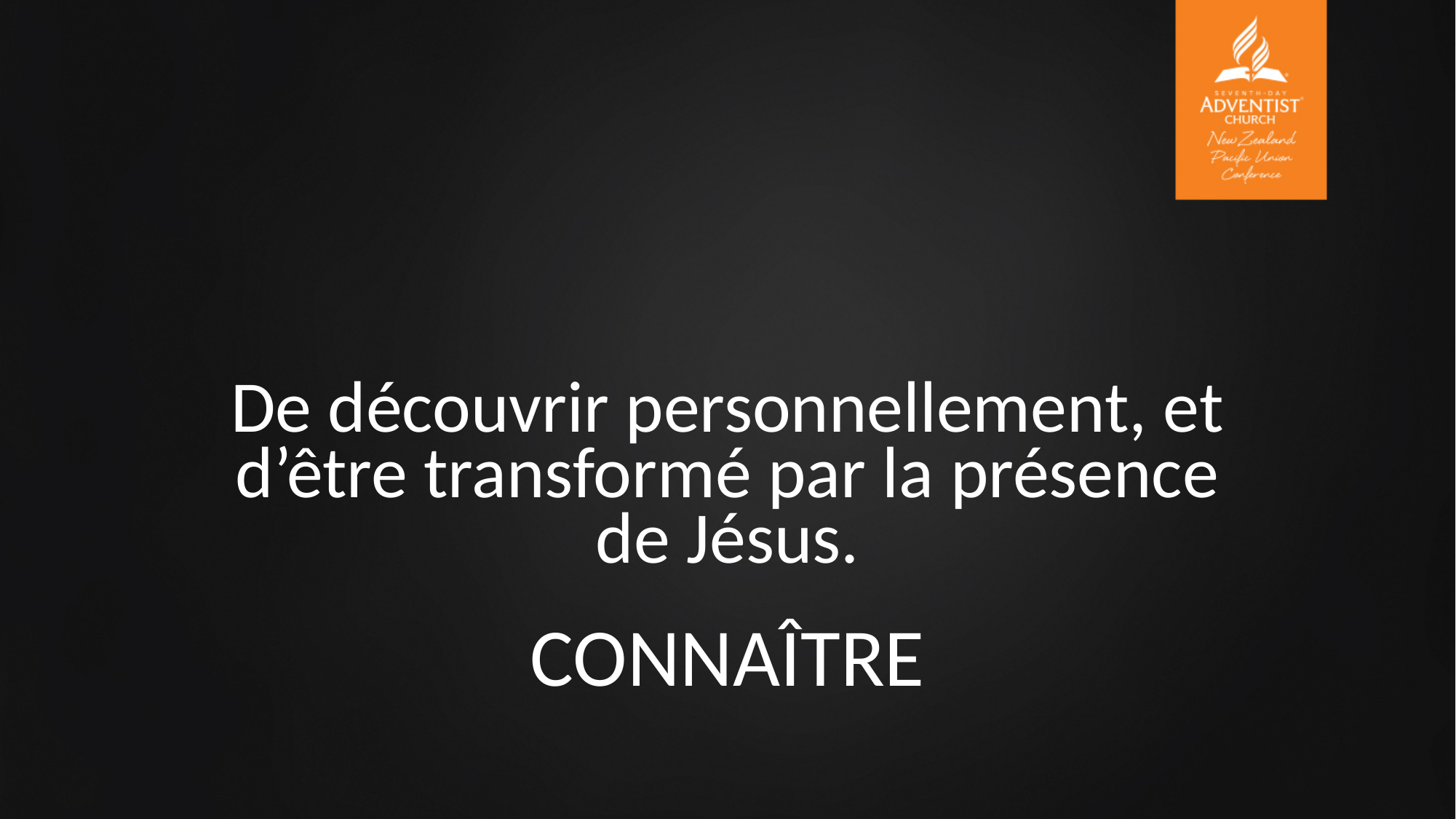

# De découvrir personnellement, et d’être transformé par la présence de Jésus.
CONNAÎTRE